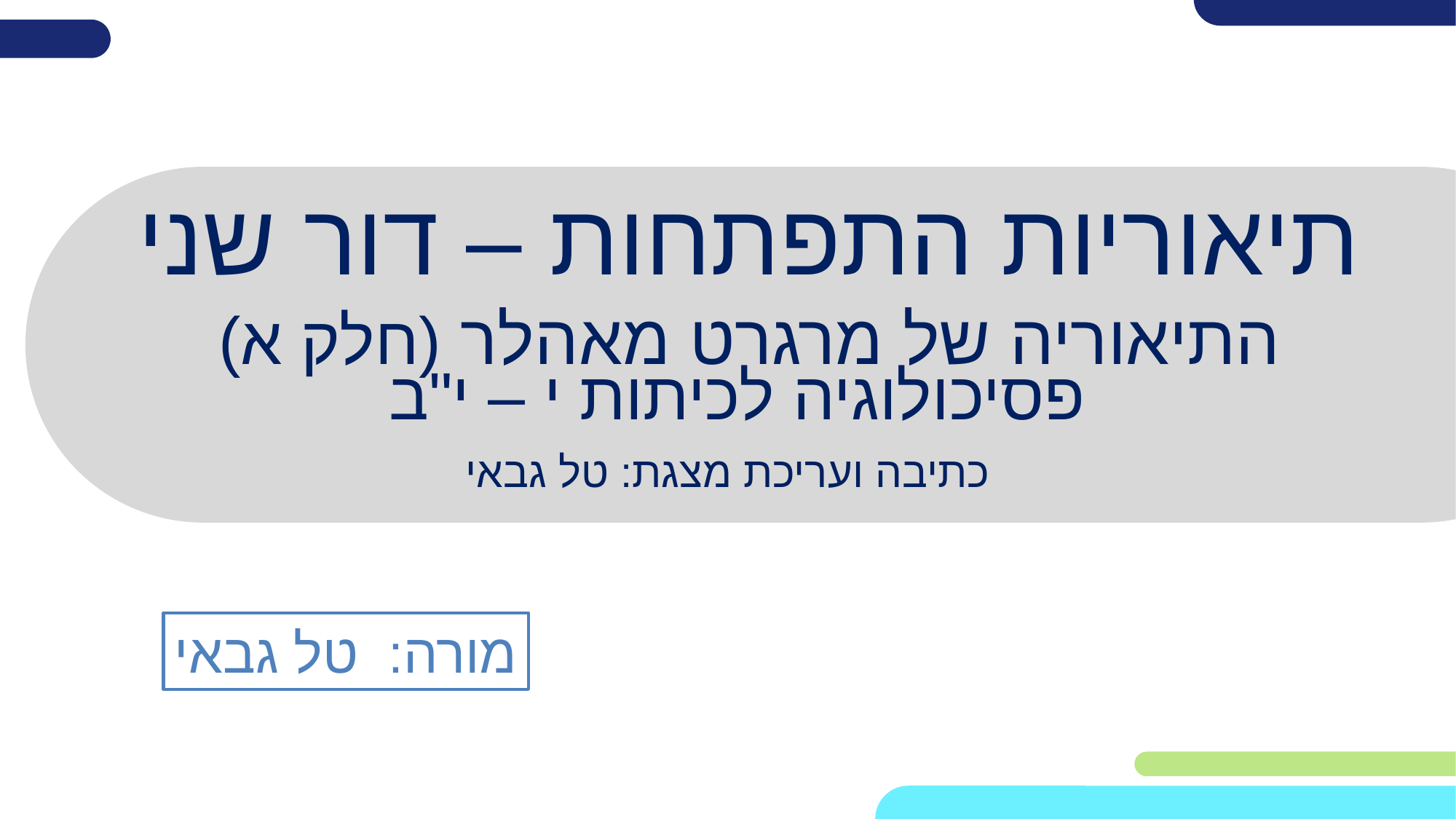

# תיאוריות התפתחות – דור שני התיאוריה של מרגרט מאהלר (חלק א)

פסיכולוגיה לכיתות י – י"ב
כתיבה ועריכת מצגת: טל גבאי

מורה:  טל גבאי